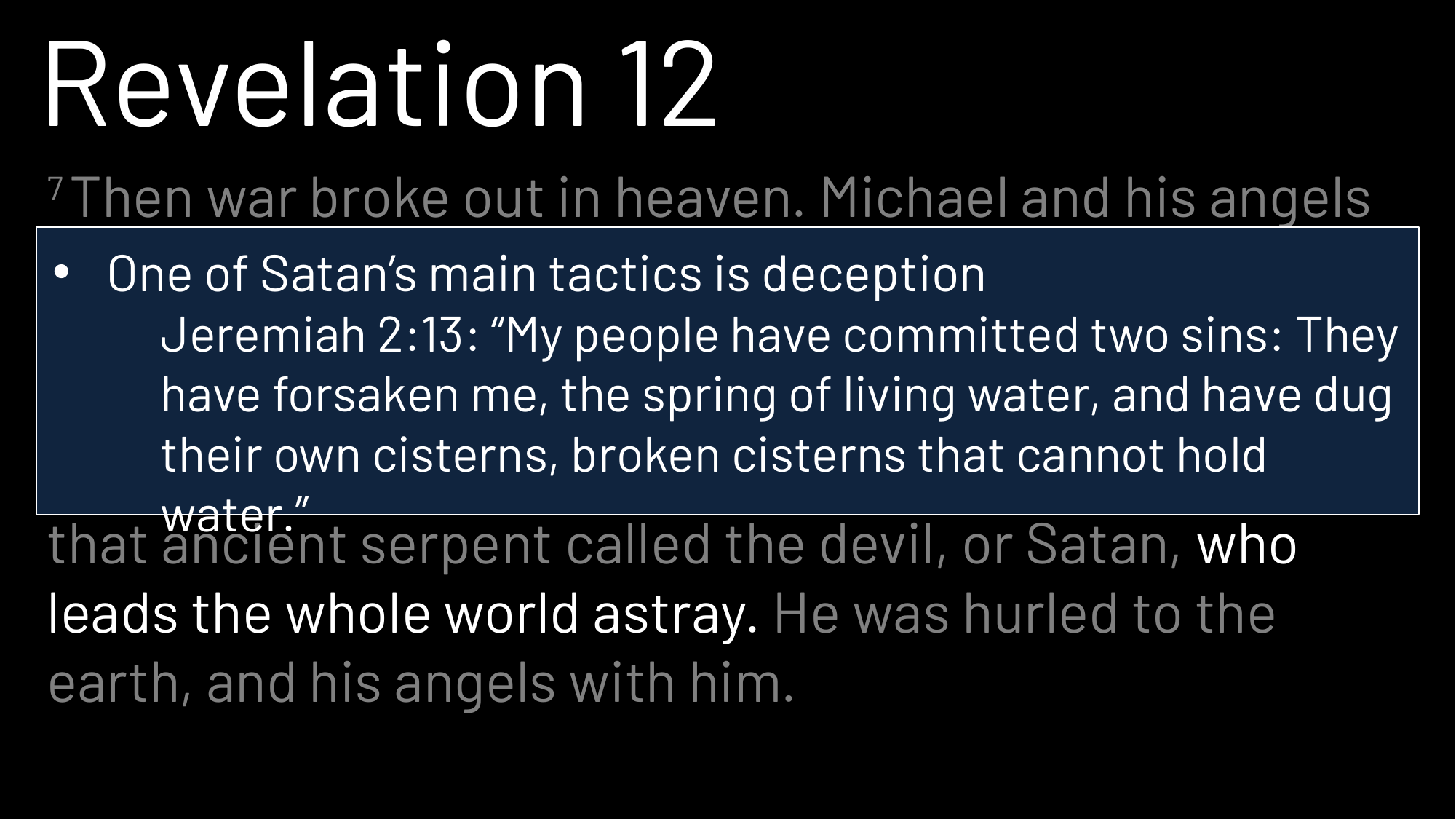

Revelation 12
7 Then war broke out in heaven. Michael and his angels fought against the dragon, and the dragon and his angels fought back.
8 But he was not strong enough, and they lost their place in heaven. 9 The great dragon was hurled down—that ancient serpent called the devil, or Satan, who leads the whole world astray. He was hurled to the earth, and his angels with him.

One of Satan’s main tactics is deception
Jeremiah 2:13: “My people have committed two sins: They have forsaken me, the spring of living water, and have dug their own cisterns, broken cisterns that cannot hold water.”